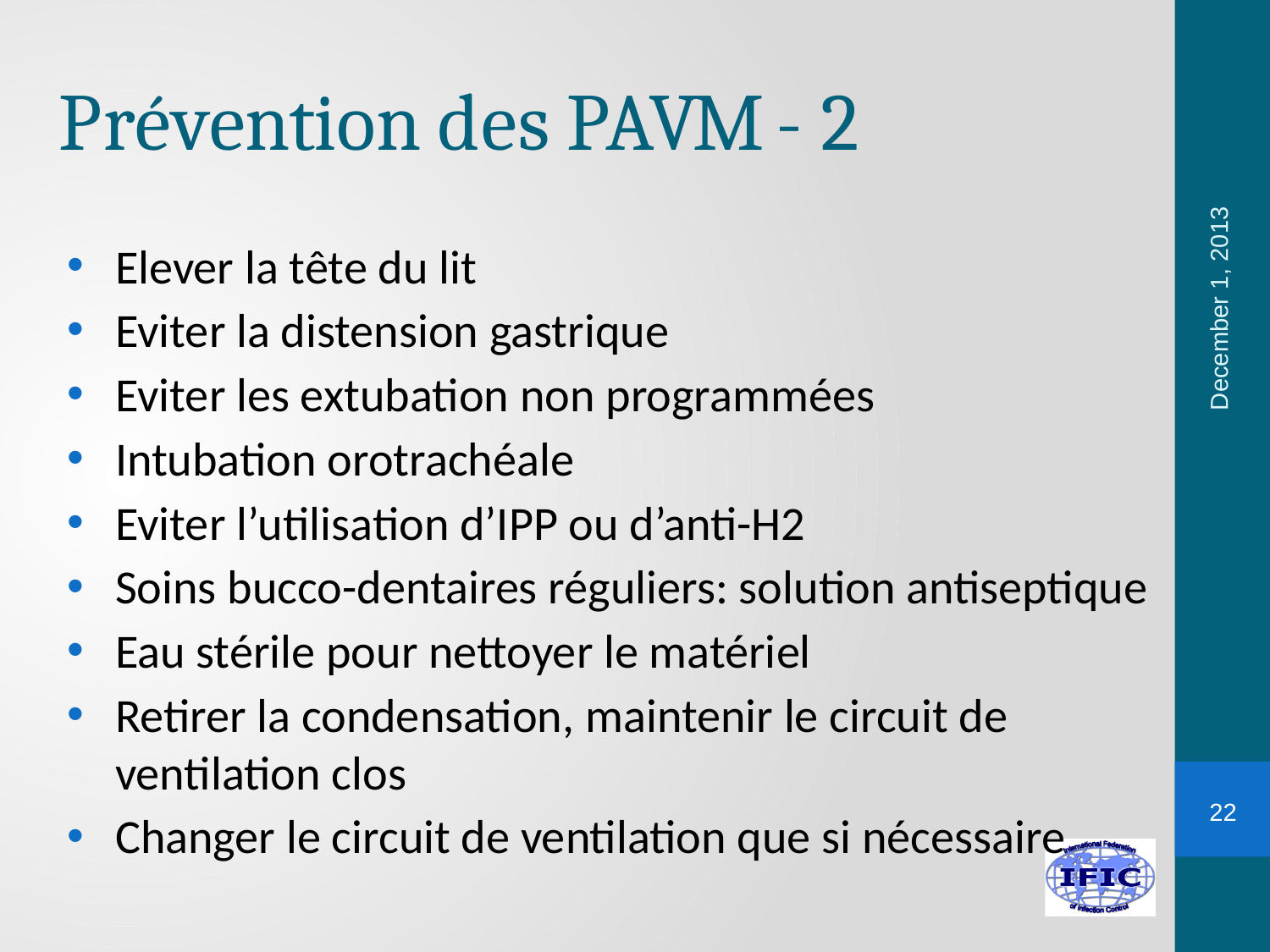

# Prévention des PAVM - 2
December 1, 2013
Elever la tête du lit
Eviter la distension gastrique
Eviter les extubation non programmées
Intubation orotrachéale
Eviter l’utilisation d’IPP ou d’anti-H2
Soins bucco-dentaires réguliers: solution antiseptique
Eau stérile pour nettoyer le matériel
Retirer la condensation, maintenir le circuit de ventilation clos
Changer le circuit de ventilation que si nécessaire

22